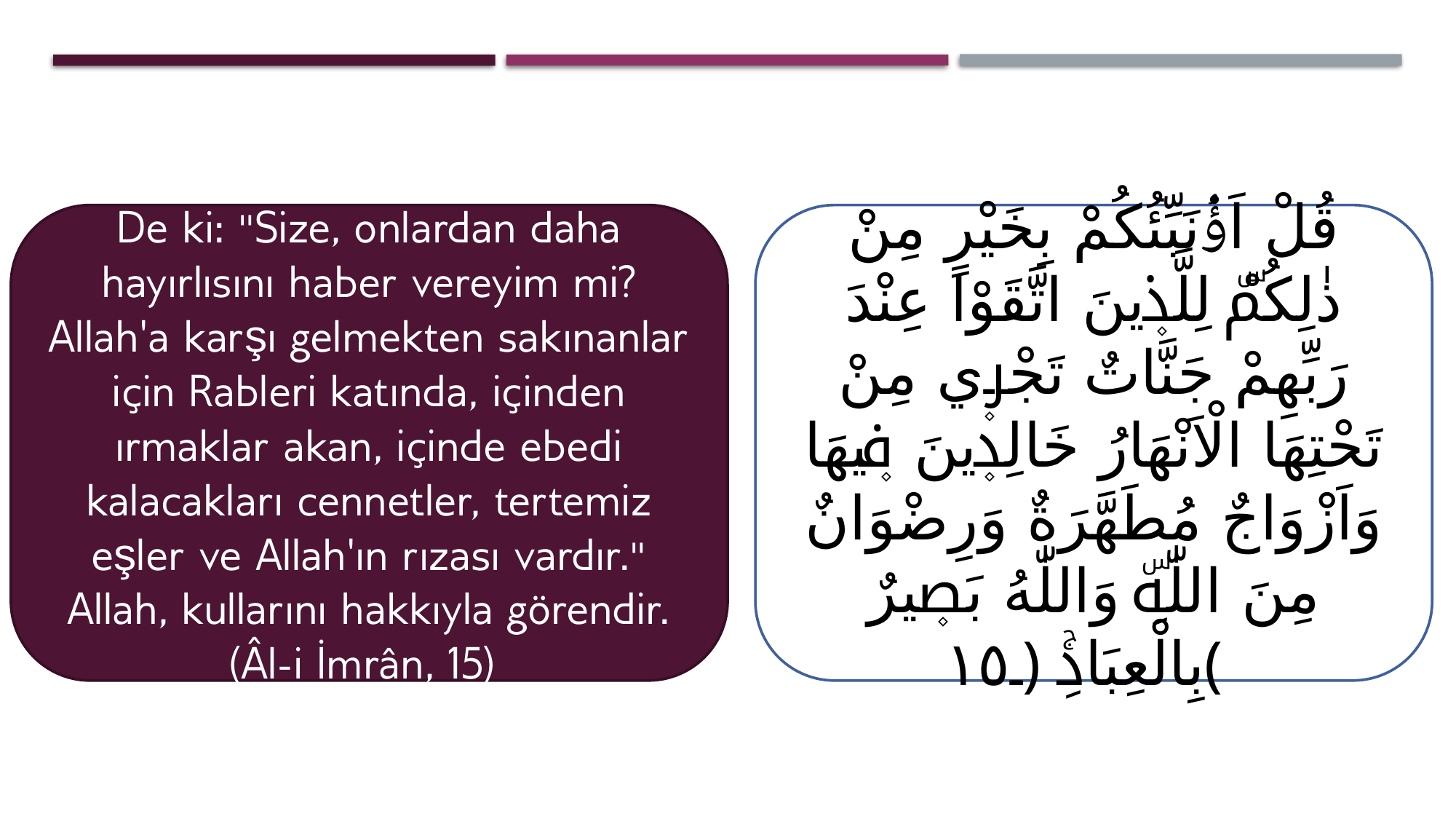

De ki: "Size, onlardan daha hayırlısını haber vereyim mi? Allah'a karşı gelmekten sakınanlar için Rableri katında, içinden ırmaklar akan, içinde ebedi kalacakları cennetler, tertemiz eşler ve Allah'ın rızası vardır." Allah, kullarını hakkıyla görendir. (Âl-i İmrân, 15)
قُلْ اَؤُ۬نَبِّئُكُمْ بِخَيْرٍ مِنْ ذٰلِكُمْۜ لِلَّذ۪ينَ اتَّقَوْا عِنْدَ رَبِّهِمْ جَنَّاتٌ تَجْر۪ي مِنْ تَحْتِهَا الْاَنْهَارُ خَالِد۪ينَ ف۪يهَا وَاَزْوَاجٌ مُطَهَّرَةٌ وَرِضْوَانٌ مِنَ اللّٰهِۜ وَاللّٰهُ بَص۪يرٌ بِالْعِبَادِۚ ﴿١٥﴾